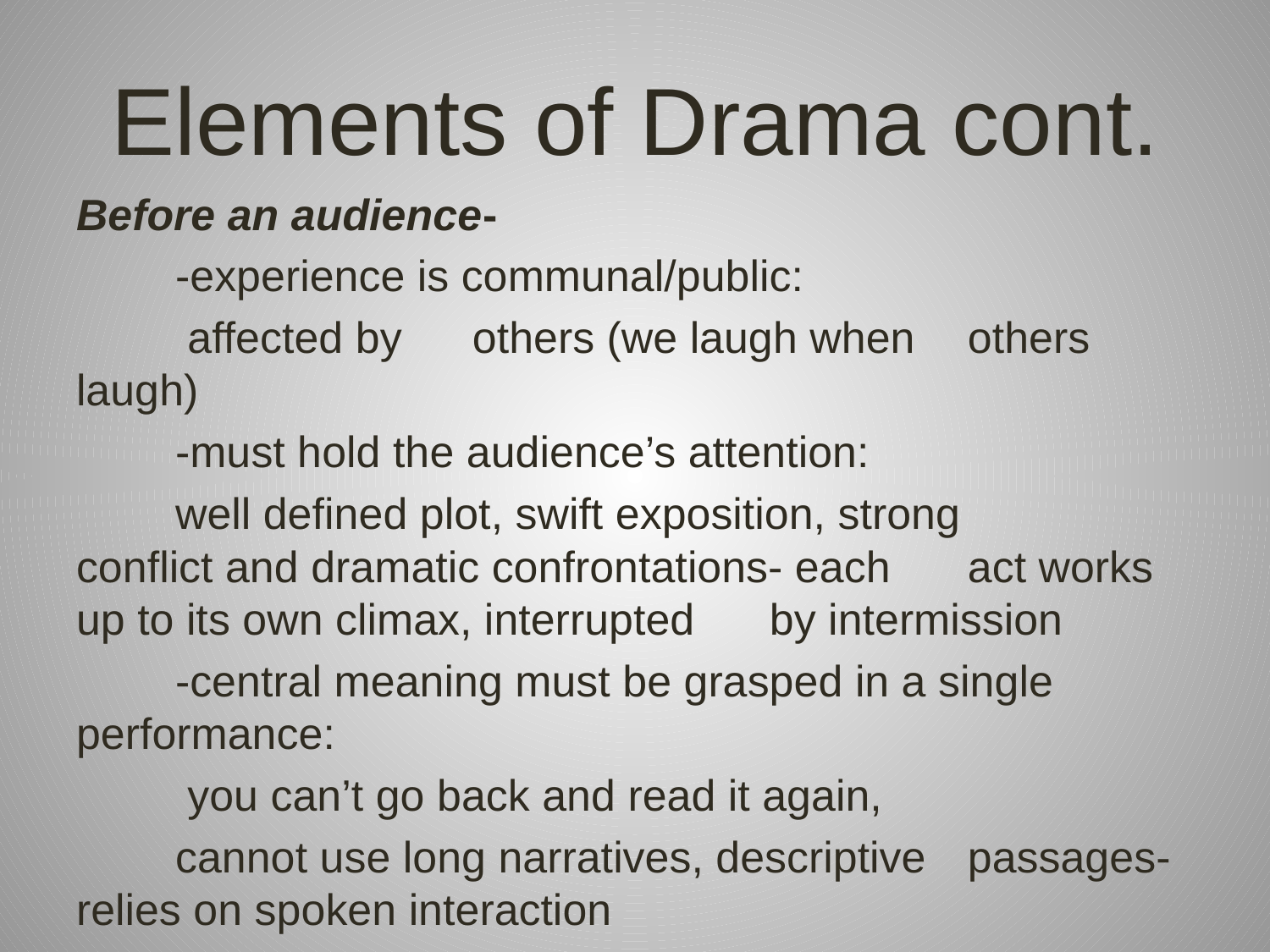

# Elements of Drama cont.
Before an audience-
	-experience is communal/public:
		 affected by 	others (we laugh when 			others laugh)
	-must hold the audience’s attention:
		well defined plot, swift exposition, strong 		conflict and dramatic confrontations- each 		act works up to its own climax, interrupted 		by intermission
	-central meaning must be grasped in a single 	performance:
		 you can’t go back and read it again,
		cannot use long narratives, descriptive 			passages- relies on spoken interaction